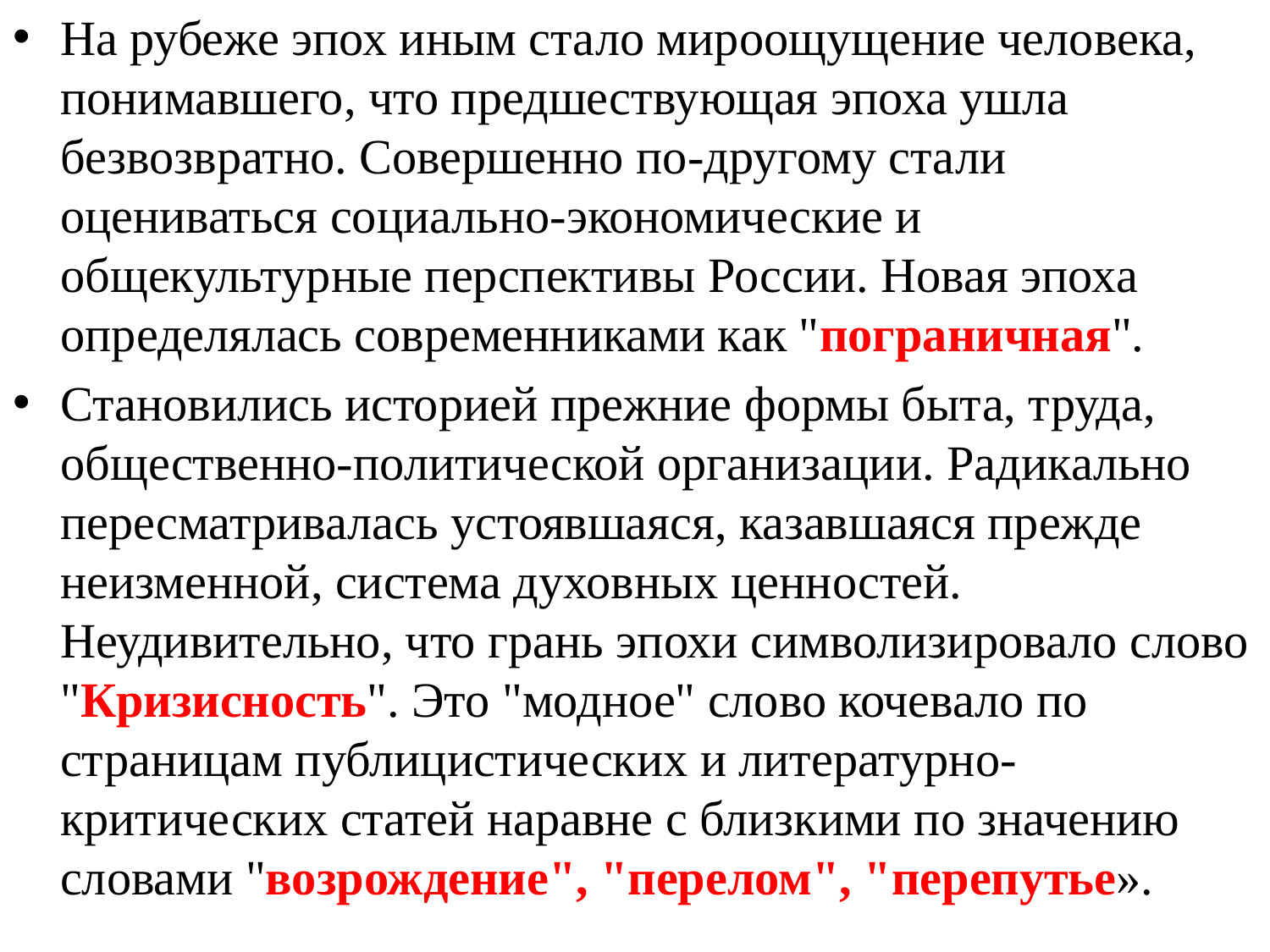

На рубеже эпох иным стало мироощущение человека, понимавшего, что предшествующая эпоха ушла безвозвратно. Совершенно по-другому стали оцениваться социально-экономические и общекультурные перспективы России. Новая эпоха определялась современниками как "пограничная".
Становились историей прежние формы быта, труда, общественно-политической организации. Радикально пересматривалась устоявшаяся, казавшаяся прежде неизменной, система духовных ценностей. Неудивительно, что грань эпохи символизировало слово "Кризисность". Это "модное" слово кочевало по страницам публицистических и литературно-критических статей наравне с близкими по значению словами "возрождение", "перелом", "перепутье».